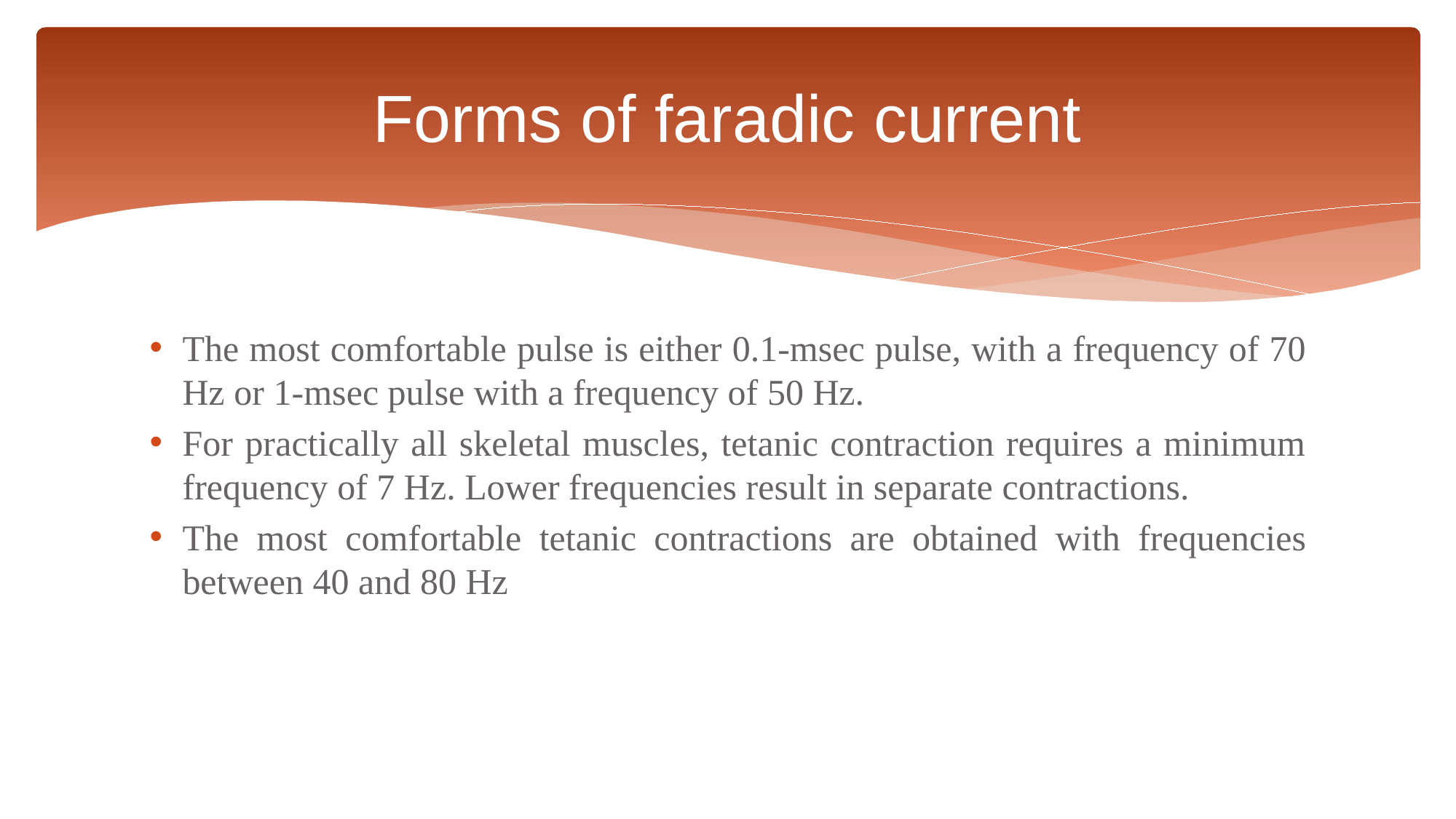

# Forms of faradic current
The most comfortable pulse is either 0.1-msec pulse, with a frequency of 70 Hz or 1-msec pulse with a frequency of 50 Hz.
For practically all skeletal muscles, tetanic contraction requires a minimum frequency of 7 Hz. Lower frequencies result in separate contractions.
The most comfortable tetanic contractions are obtained with frequencies between 40 and 80 Hz